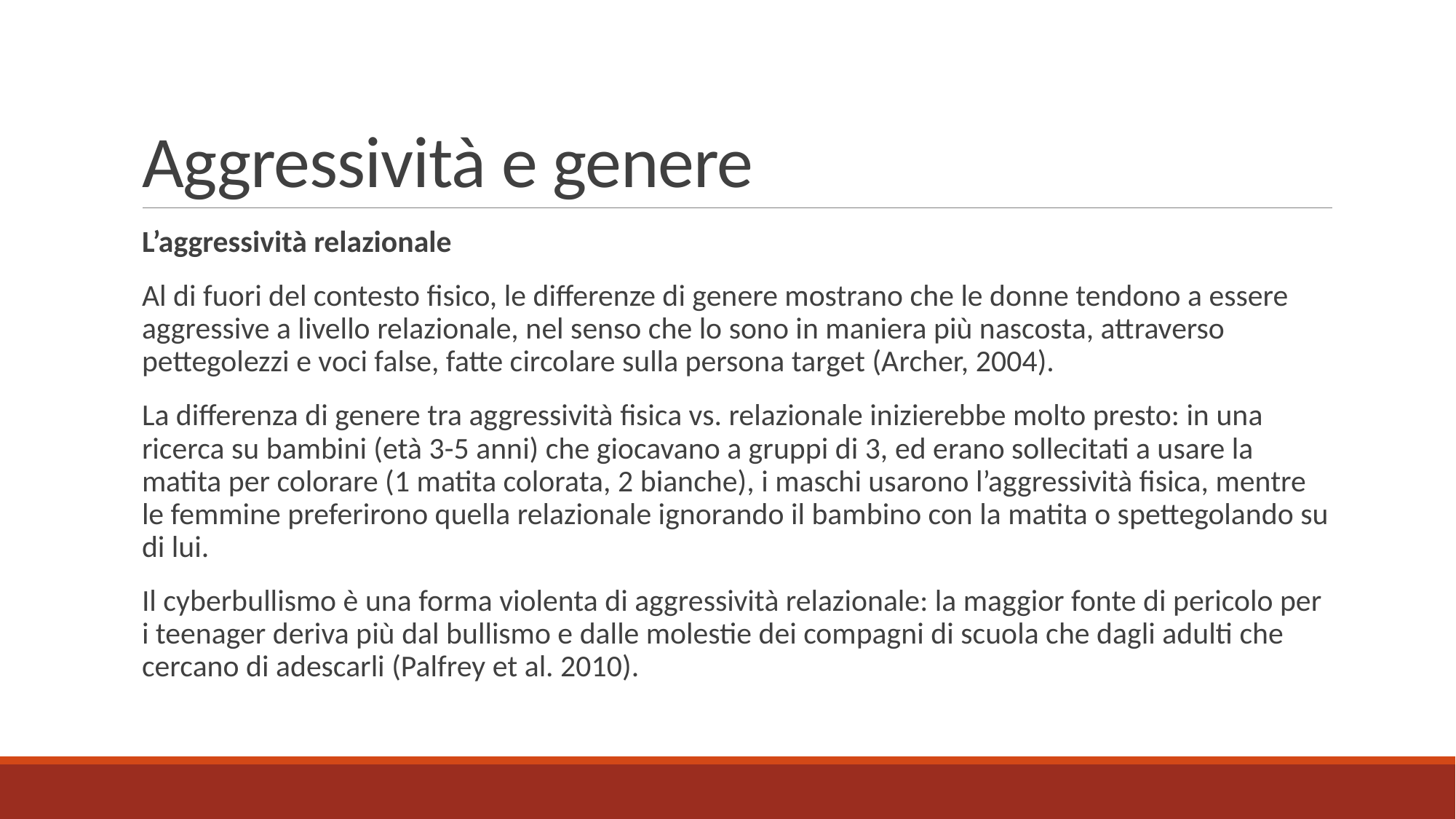

# Aggressività e genere
L’aggressività relazionale
Al di fuori del contesto fisico, le differenze di genere mostrano che le donne tendono a essere aggressive a livello relazionale, nel senso che lo sono in maniera più nascosta, attraverso pettegolezzi e voci false, fatte circolare sulla persona target (Archer, 2004).
La differenza di genere tra aggressività fisica vs. relazionale inizierebbe molto presto: in una ricerca su bambini (età 3-5 anni) che giocavano a gruppi di 3, ed erano sollecitati a usare la matita per colorare (1 matita colorata, 2 bianche), i maschi usarono l’aggressività fisica, mentre le femmine preferirono quella relazionale ignorando il bambino con la matita o spettegolando su di lui.
Il cyberbullismo è una forma violenta di aggressività relazionale: la maggior fonte di pericolo per i teenager deriva più dal bullismo e dalle molestie dei compagni di scuola che dagli adulti che cercano di adescarli (Palfrey et al. 2010).